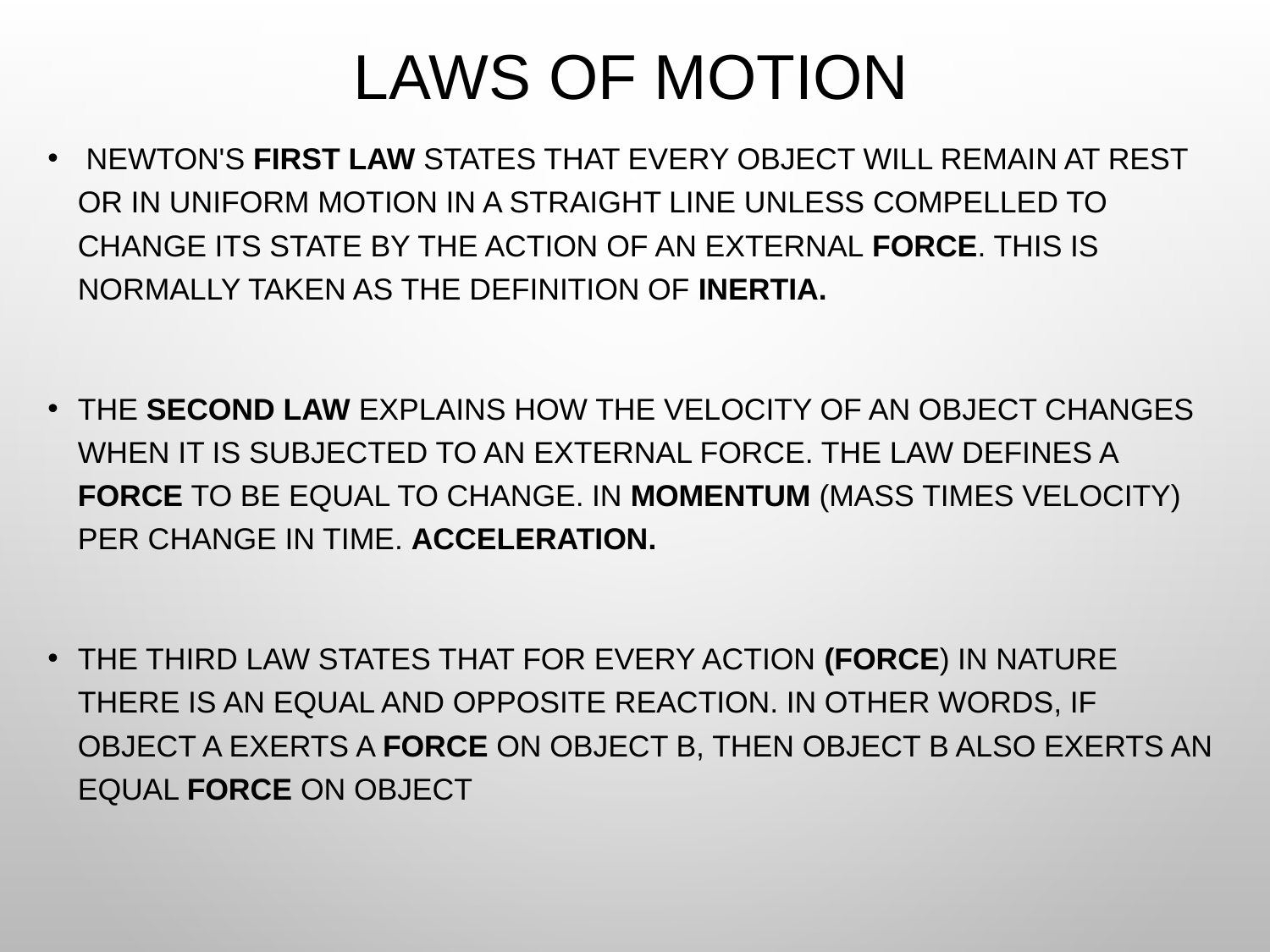

# Laws of Motion
 Newton's first law states that every object will remain at rest or in uniform motion in a straight line unless compelled to change its state by the action of an external force. This is normally taken as the definition of inertia.

The second law explains how the velocity of an object changes when it is subjected to an external force. The law defines a force to be equal to change. in momentum (mass times velocity) per change in time. Acceleration.

The third law states that for every action (force) in nature there is an equal and opposite reaction. In other words, if object A exerts a force on object B, then object B also exerts an equal force on object